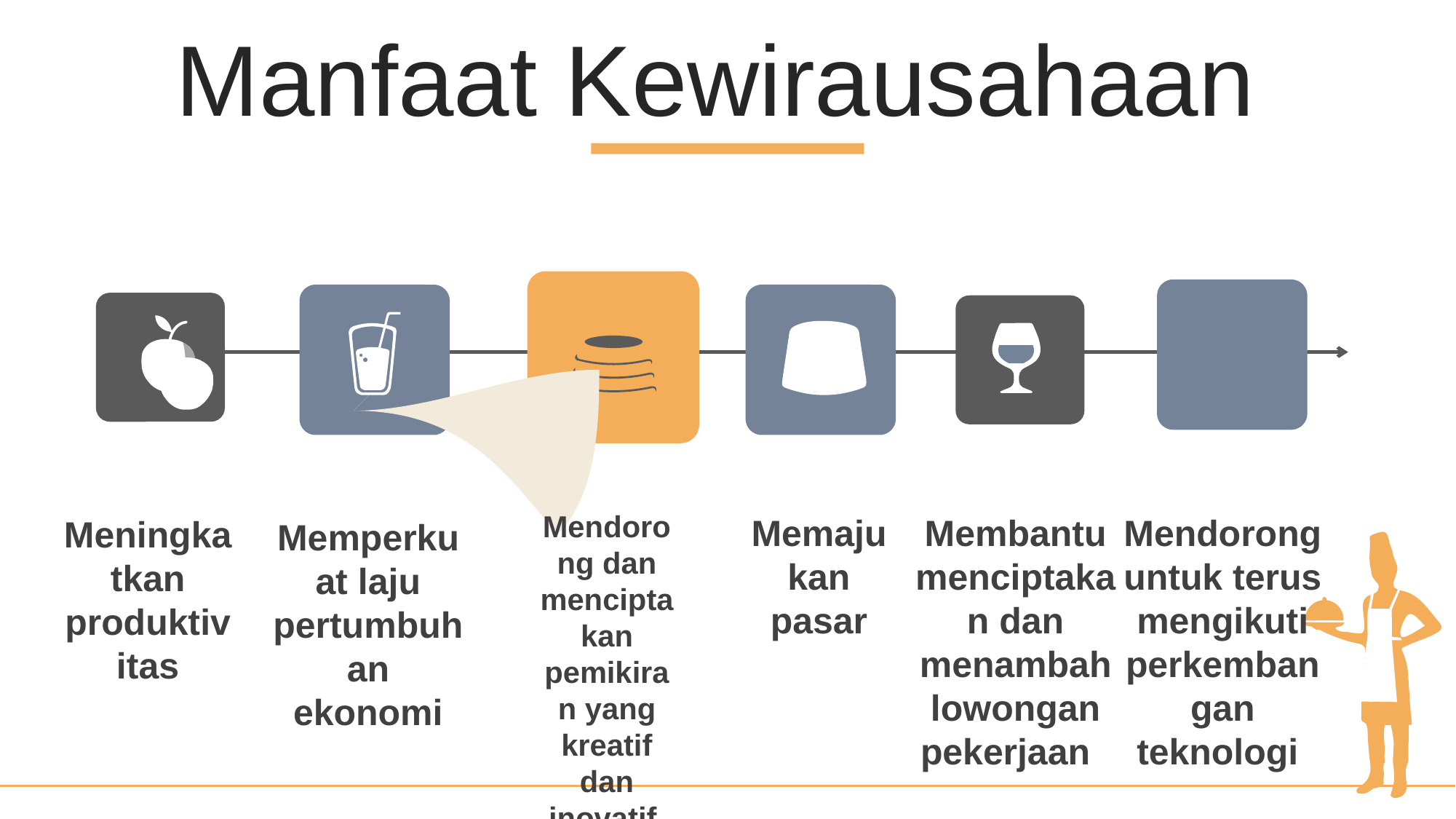

Manfaat Kewirausahaan

Mendorong dan menciptakan pemikiran yang kreatif dan inovatif
Membantu menciptakan dan menambah lowongan pekerjaan
Mendorong untuk terus mengikuti perkembangan teknologi
Memajukan pasar
Meningkatkan produktivitas
Memperkuat laju pertumbuhan ekonomi